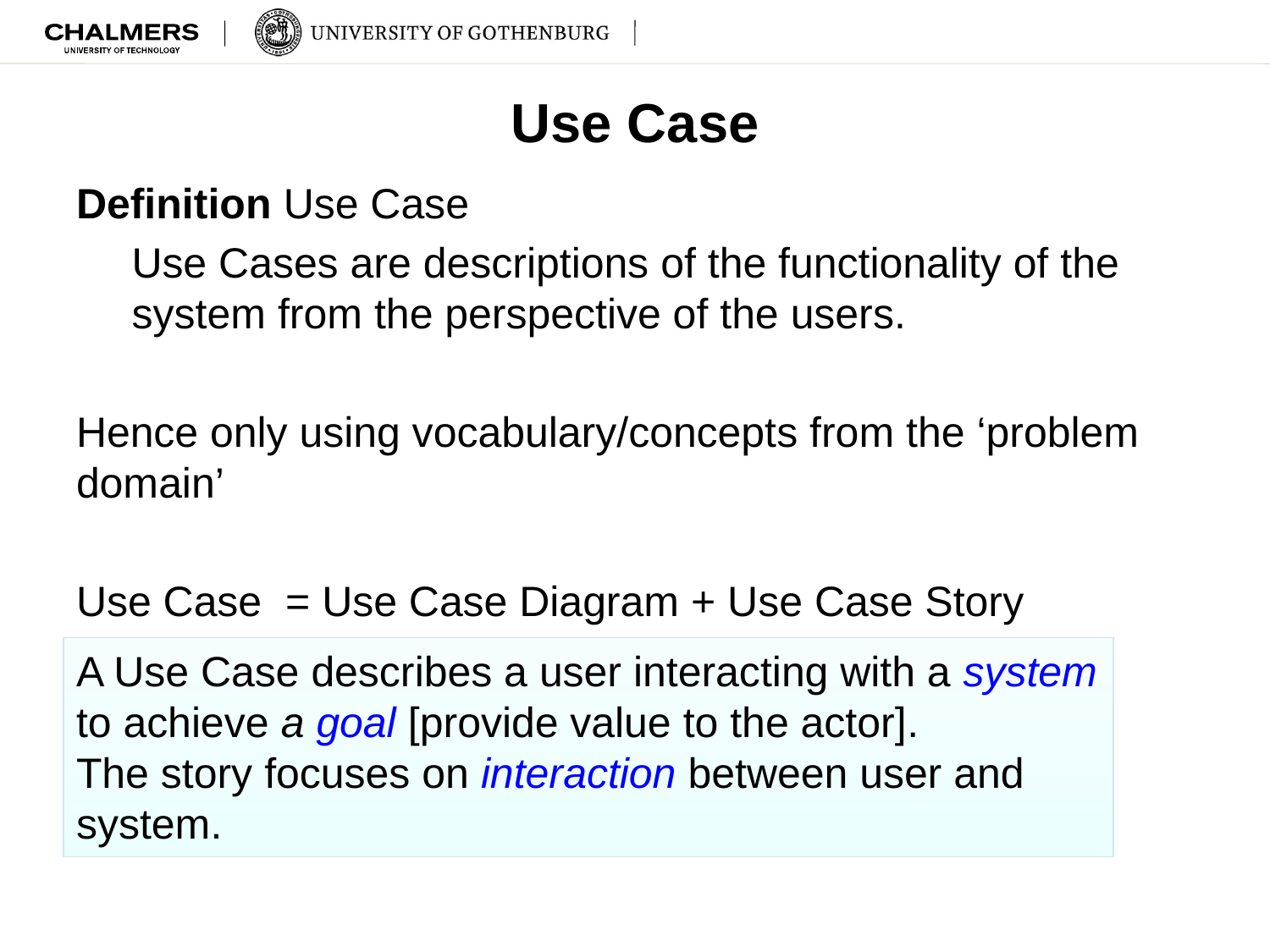

# Use Case

Definition Use Case
Use Cases are descriptions of the functionality of the system from the perspective of the users.

Hence only using vocabulary/concepts from the ‘problem domain’

Use Case  = Use Case Diagram + Use Case Story

A Use Case describes a user interacting with a system to achieve a goal [provide value to the actor].
The story focuses on interaction between user and system.